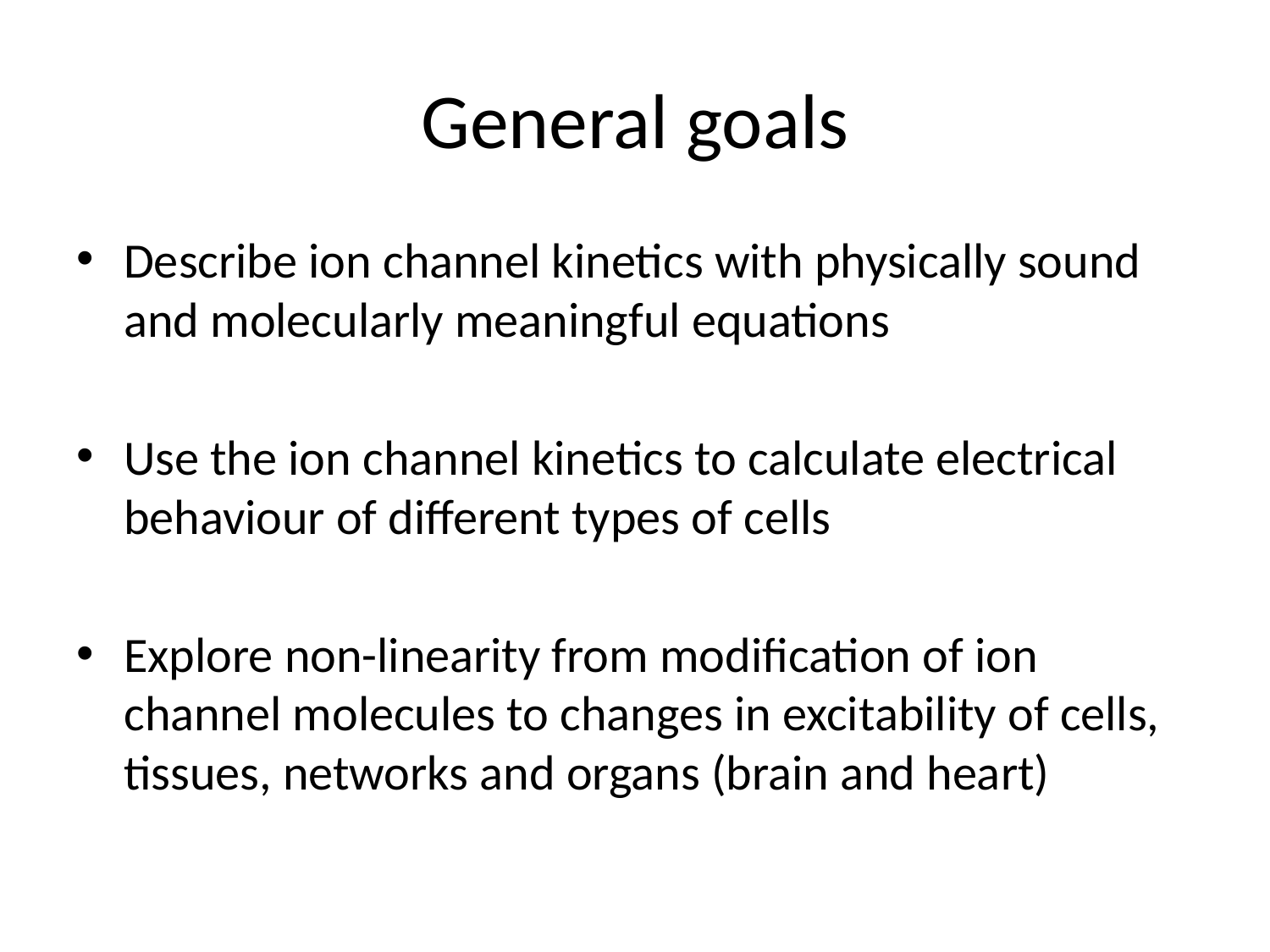

# General goals
Describe ion channel kinetics with physically sound and molecularly meaningful equations

Use the ion channel kinetics to calculate electrical behaviour of different types of cells

Explore non-linearity from modification of ion channel molecules to changes in excitability of cells, tissues, networks and organs (brain and heart)